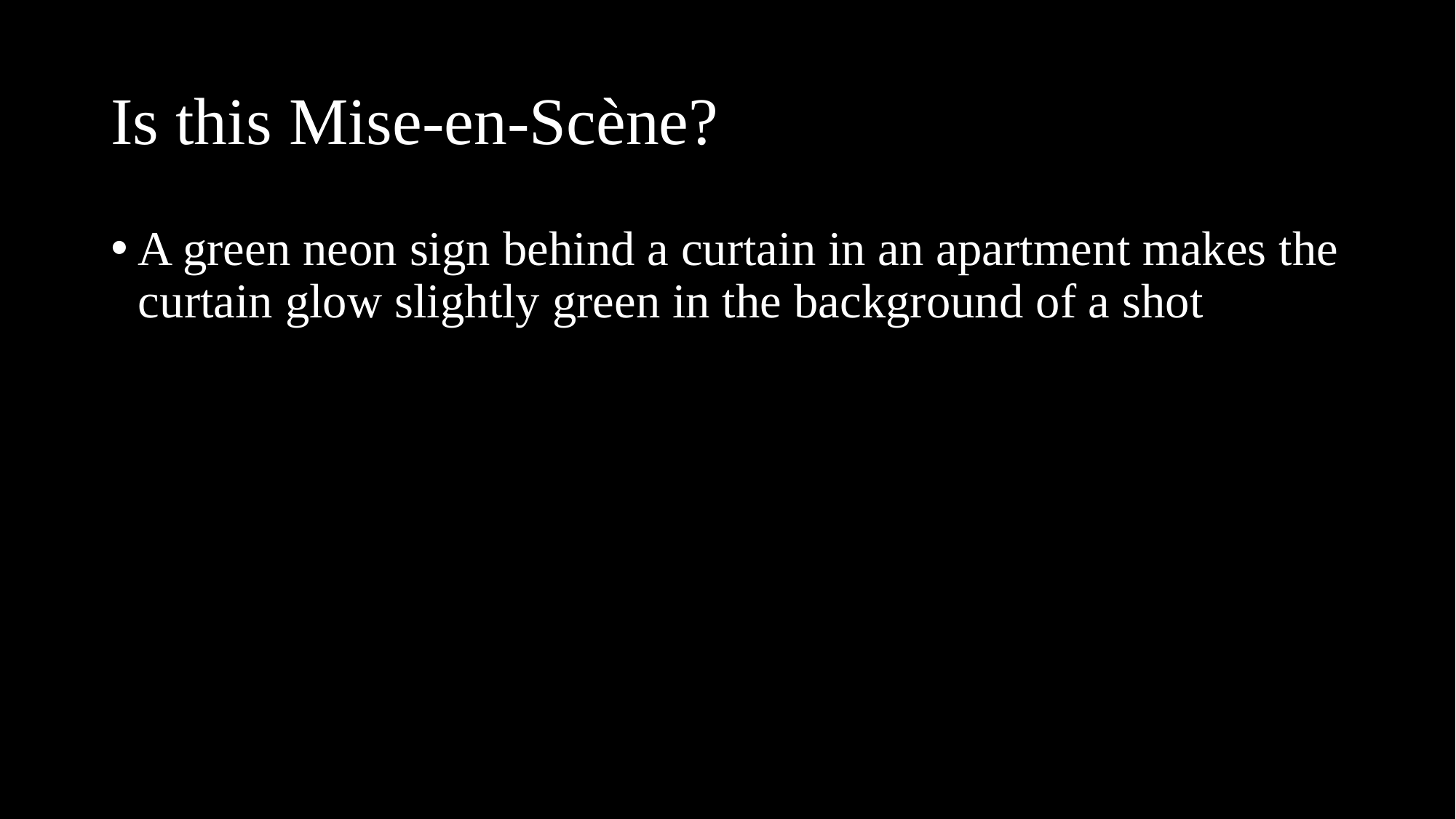

# Is this Mise-en-Scène?
A green neon sign behind a curtain in an apartment makes the curtain glow slightly green in the background of a shot